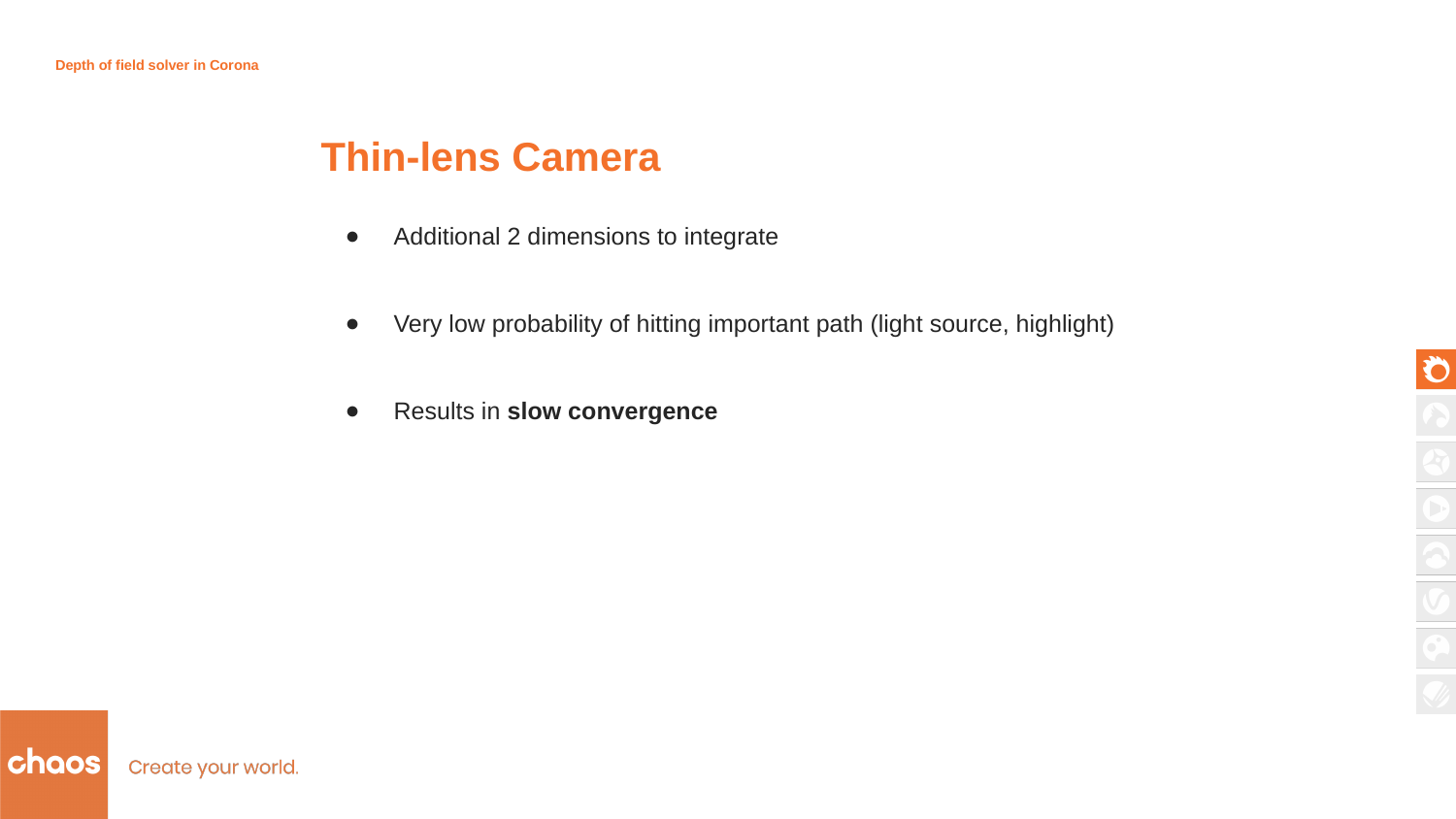

Depth of field solver in Corona
Thin-lens Camera
Additional 2 dimensions to integrate

Very low probability of hitting important path (light source, highlight)

Results in slow convergence